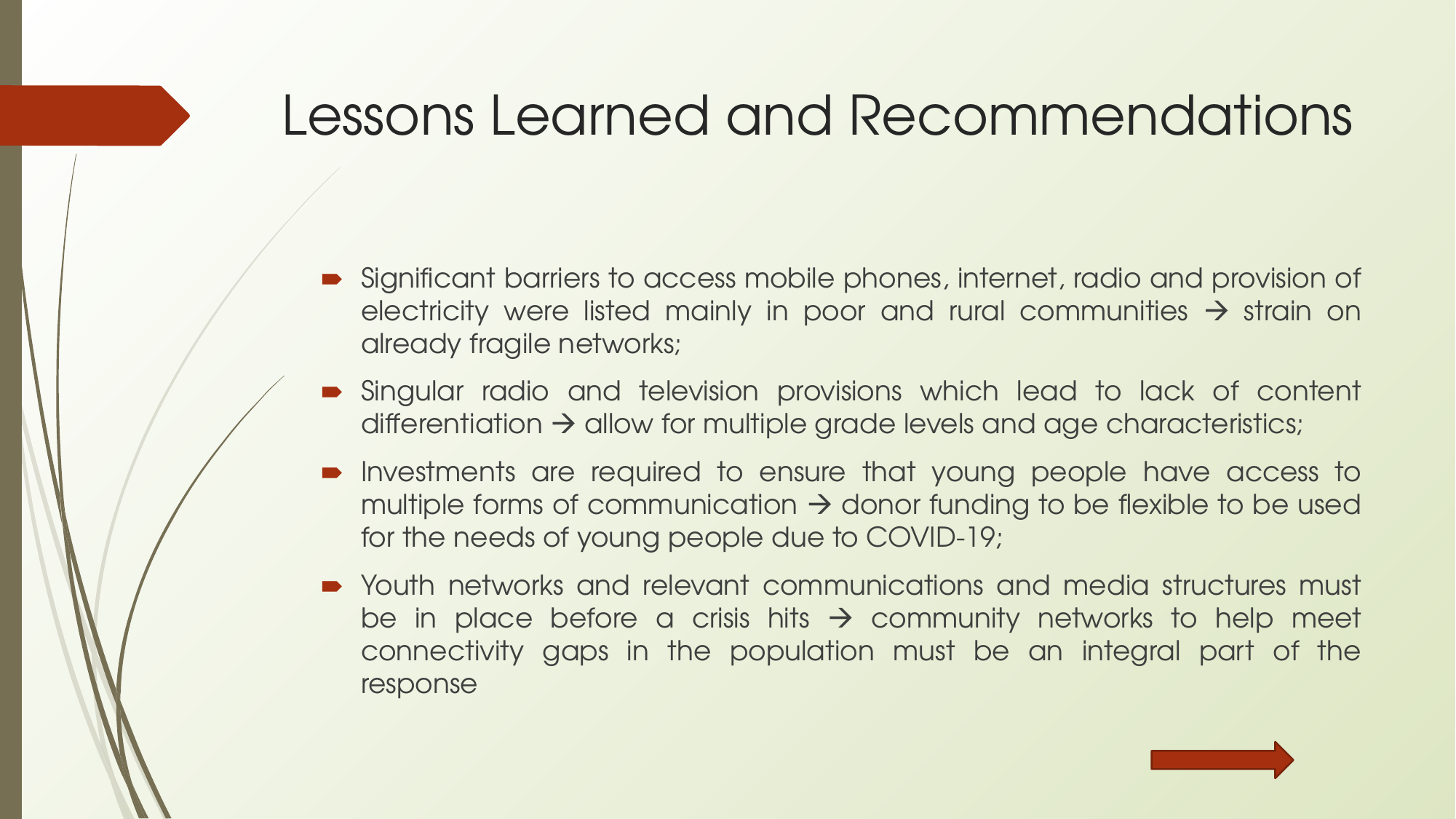

# Lessons Learned and Recommendations
Significant barriers to access mobile phones, internet, radio and provision of electricity were listed mainly in poor and rural communities 🡪 strain on already fragile networks;
Singular radio and television provisions which lead to lack of content differentiation 🡪 allow for multiple grade levels and age characteristics;
Investments are required to ensure that young people have access to multiple forms of communication 🡪 donor funding to be flexible to be used for the needs of young people due to COVID-19;
Youth networks and relevant communications and media structures must be in place before a crisis hits 🡪 community networks to help meet connectivity gaps in the population must be an integral part of the response